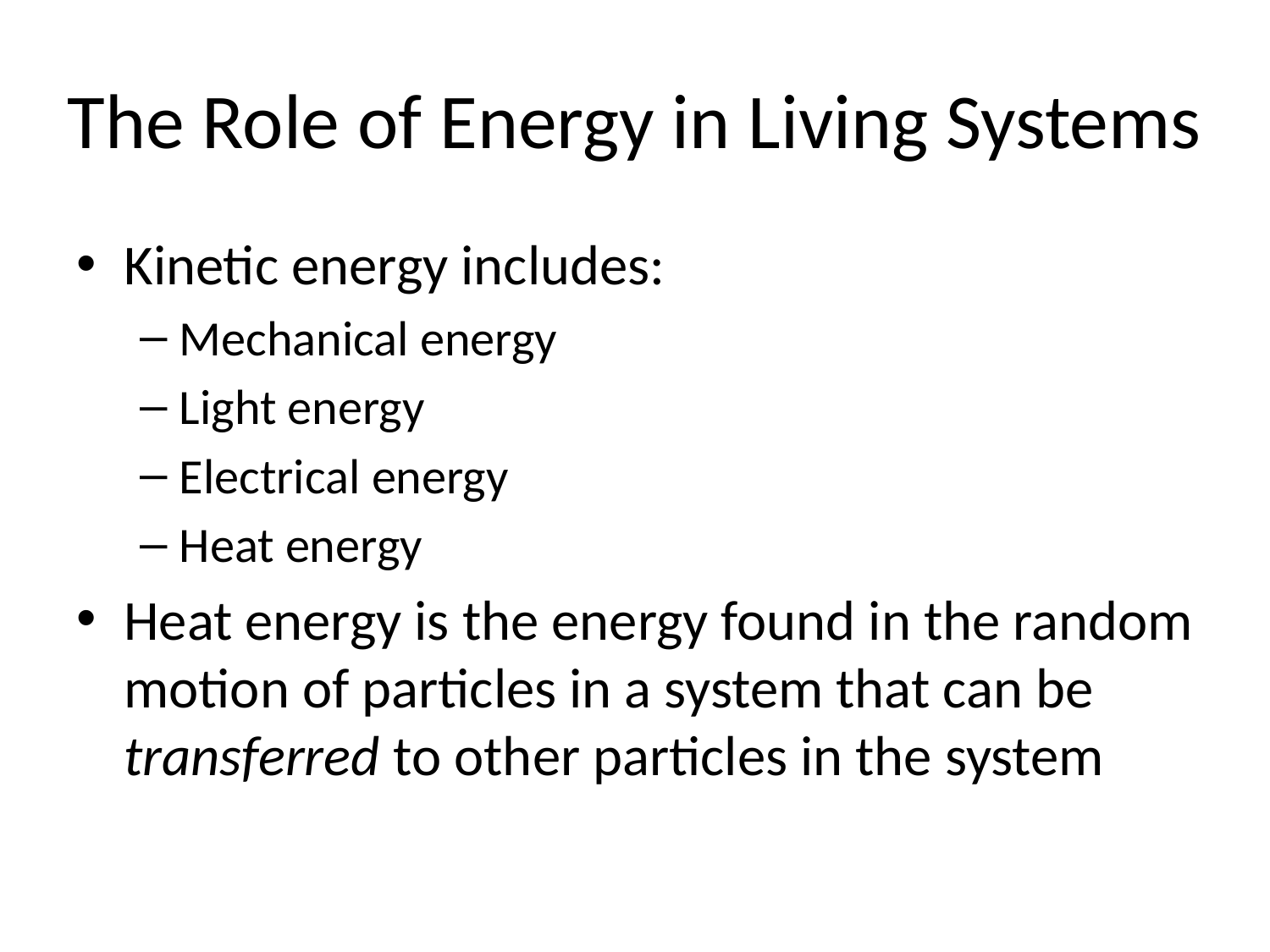

# The Role of Energy in Living Systems
Kinetic energy includes:
Mechanical energy
Light energy
Electrical energy
Heat energy
Heat energy is the energy found in the random motion of particles in a system that can be transferred to other particles in the system